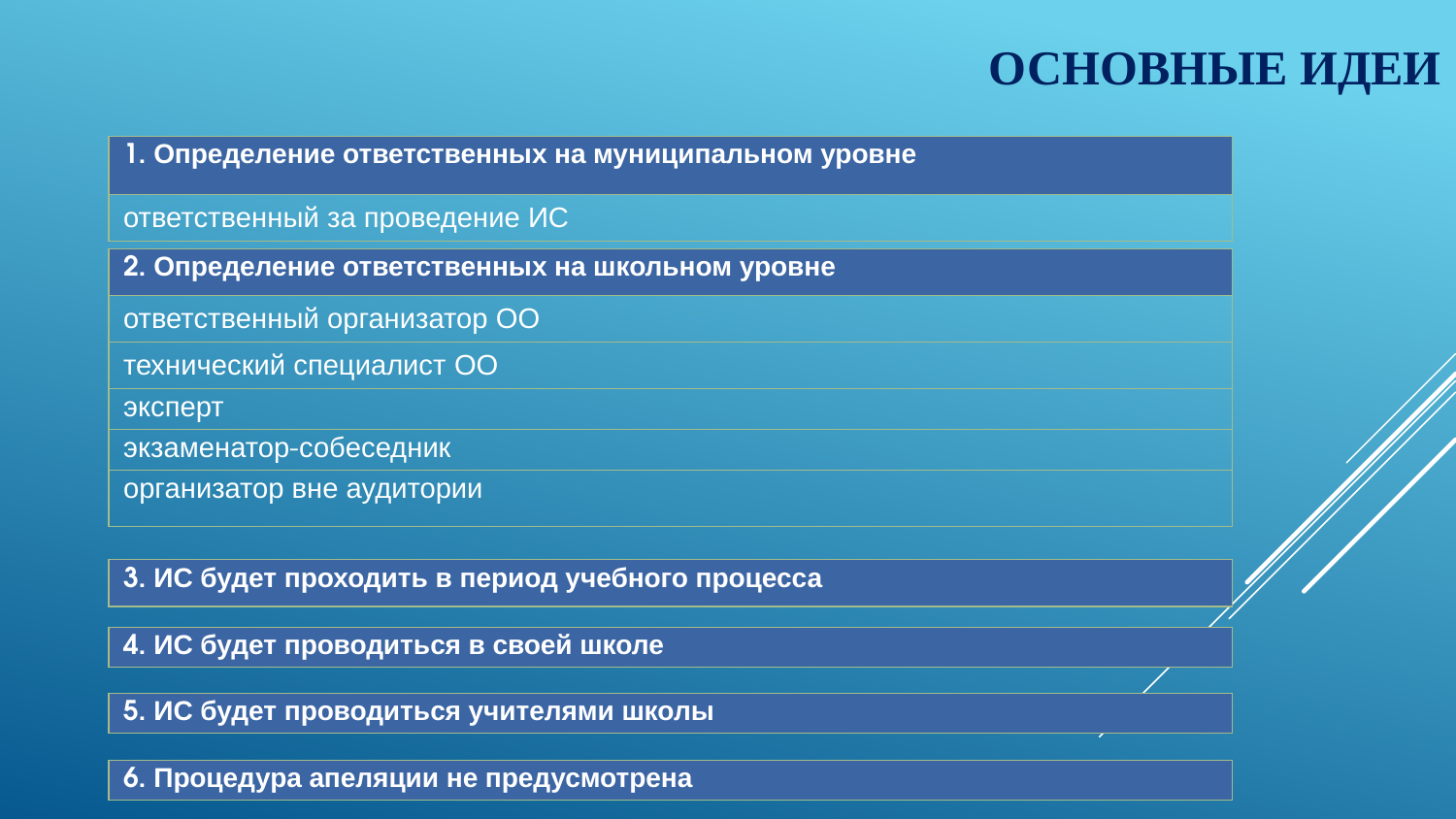

# Основные идеи
| 1. Определение ответственных на муниципальном уровне |
| --- |
| ответственный за проведение ИС |
| 2. Определение ответственных на школьном уровне |
| --- |
| ответственный организатор ОО |
| технический специалист ОО |
| эксперт |
| экзаменатор-собеседник |
| организатор вне аудитории |

| 3. ИС будет проходить в период учебного процесса |
| --- |
| 4. ИС будет проводиться в своей школе |
| --- |
| 5. ИС будет проводиться учителями школы |
| --- |
| 6. Процедура апеляции не предусмотрена |
| --- |